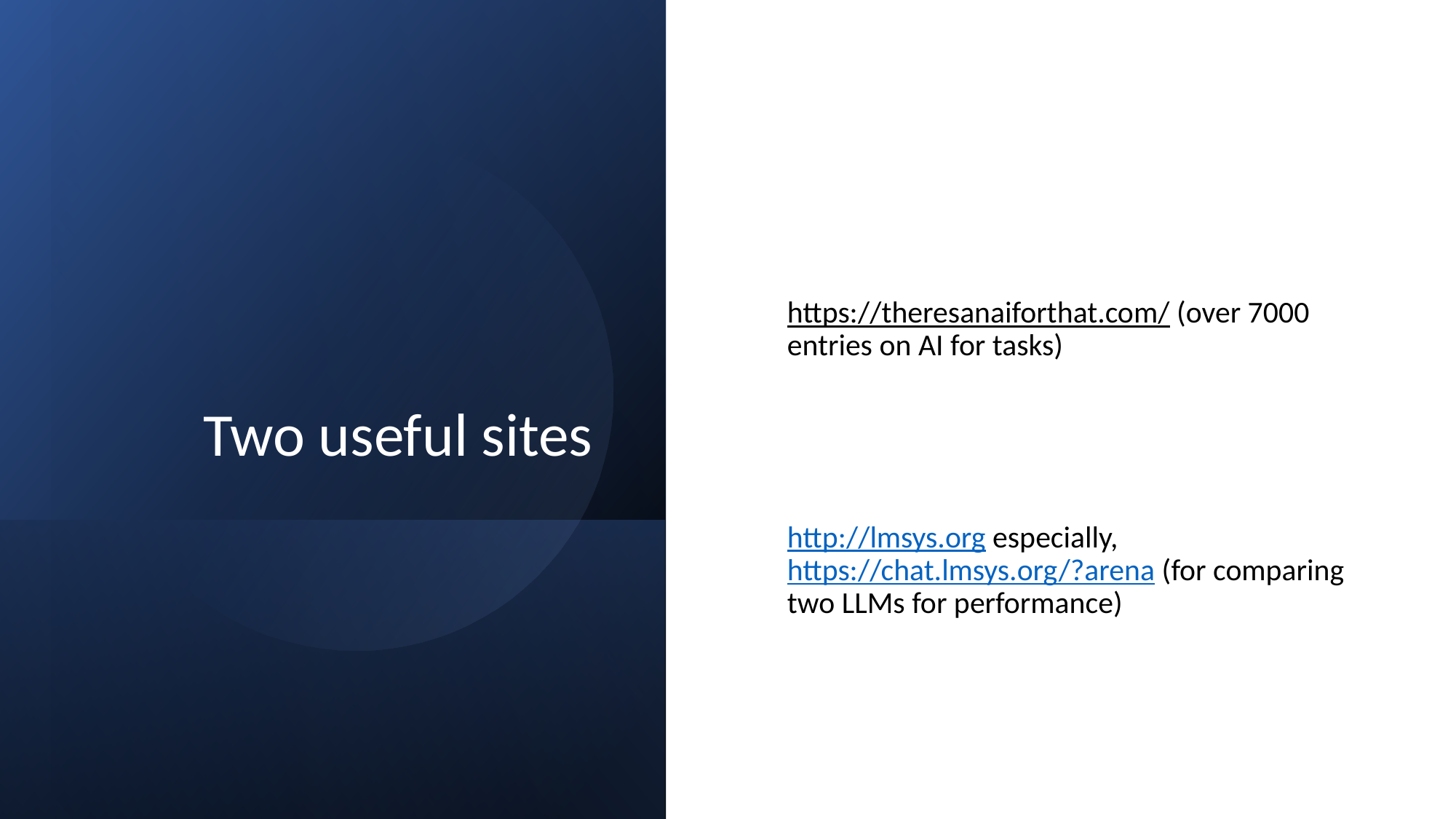

# Two useful sites

https://theresanaiforthat.com/ (over 7000 entries on AI for tasks)

http://lmsys.org especially, https://chat.lmsys.org/?arena (for comparing two LLMs for performance)